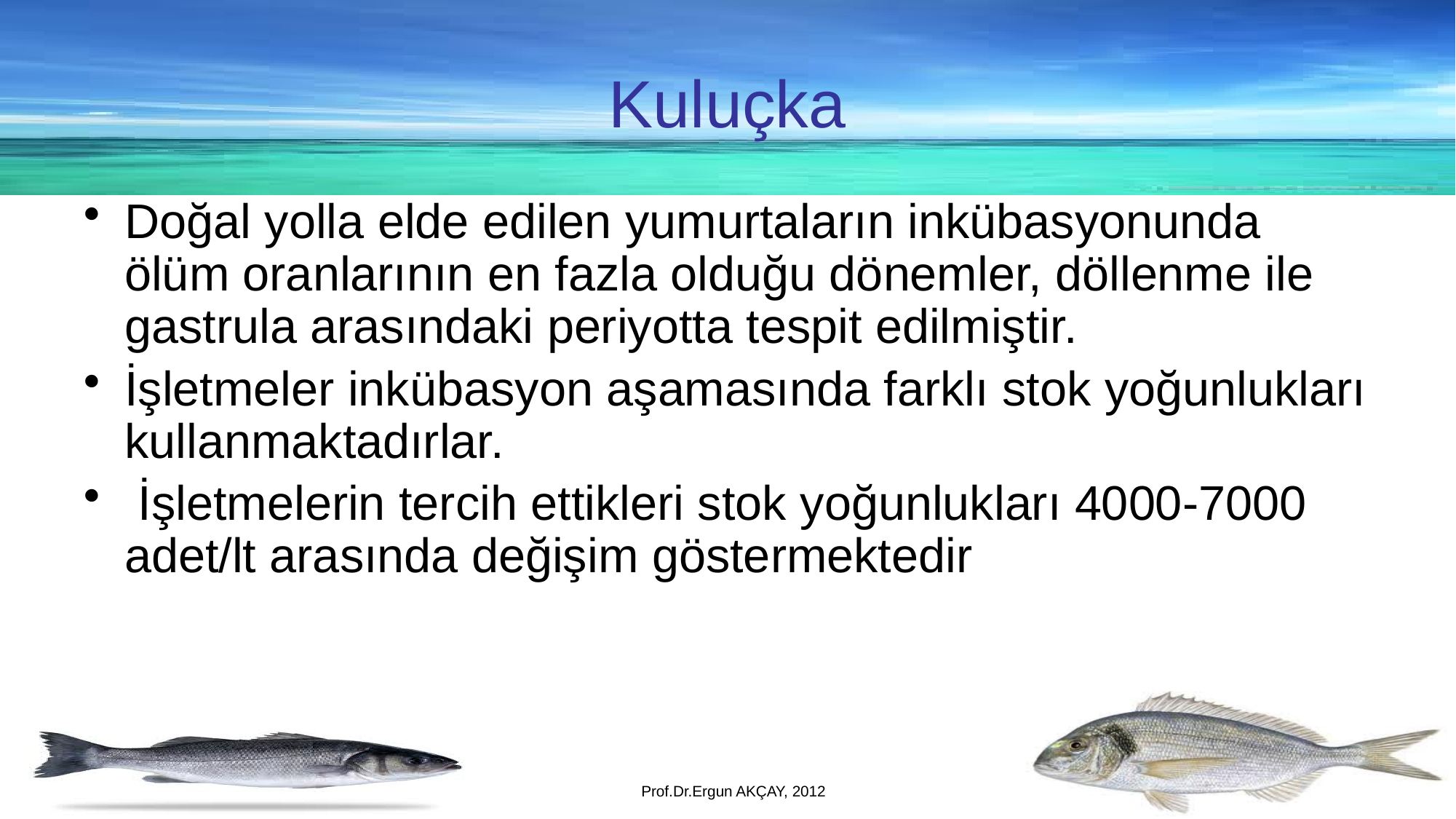

Kuluçka
Doğal yolla elde edilen yumurtaların inkübasyonunda ölüm oranlarının en fazla olduğu dönemler, döllenme ile gastrula arasındaki periyotta tespit edilmiştir.
İşletmeler inkübasyon aşamasında farklı stok yoğunlukları kullanmaktadırlar.
 İşletmelerin tercih ettikleri stok yoğunlukları 4000-7000 adet/lt arasında değişim göstermektedir

Prof.Dr.Ergun AKÇAY, 2012